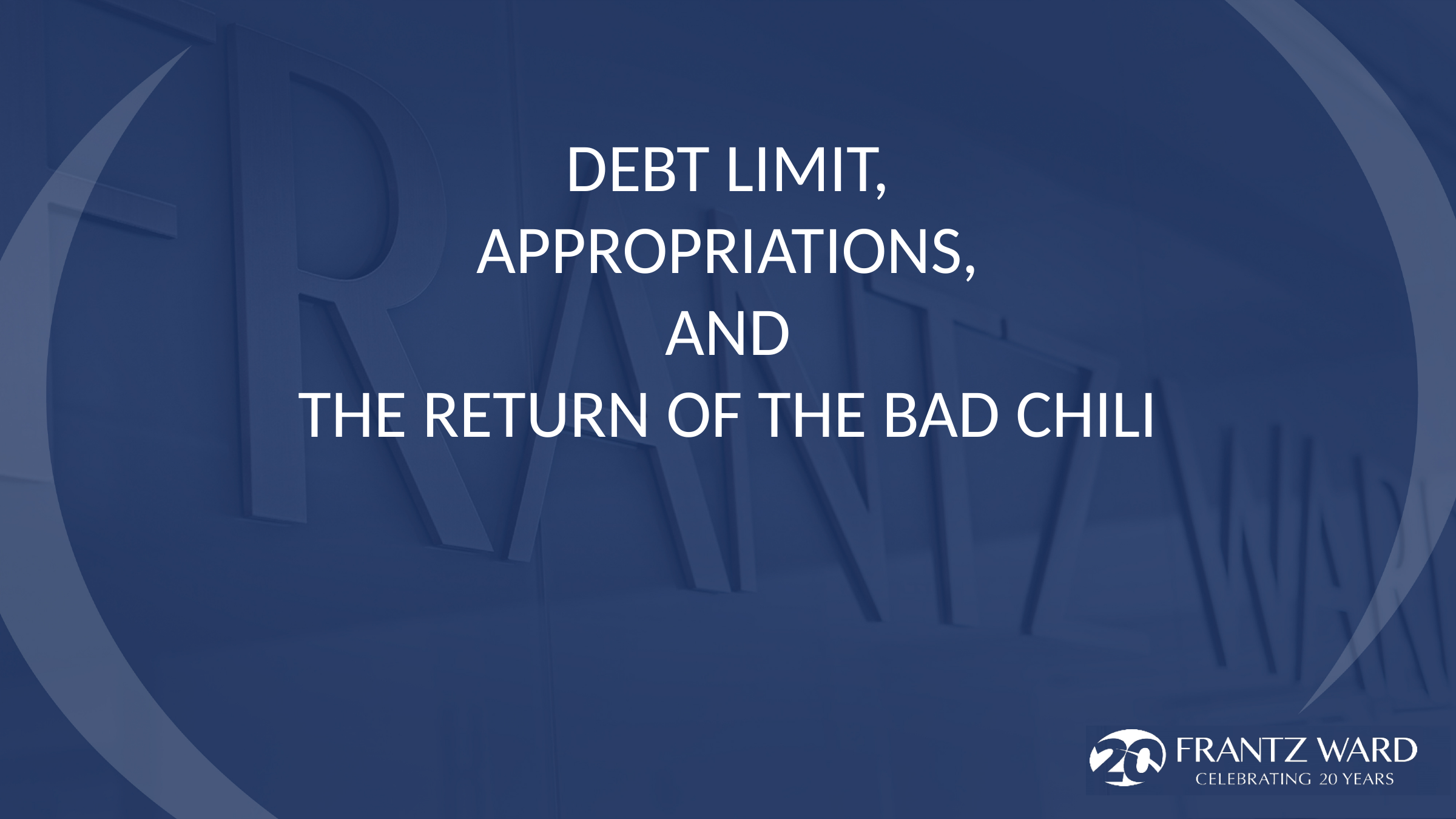

# debt limit, appropriations, and the return of the bad chili